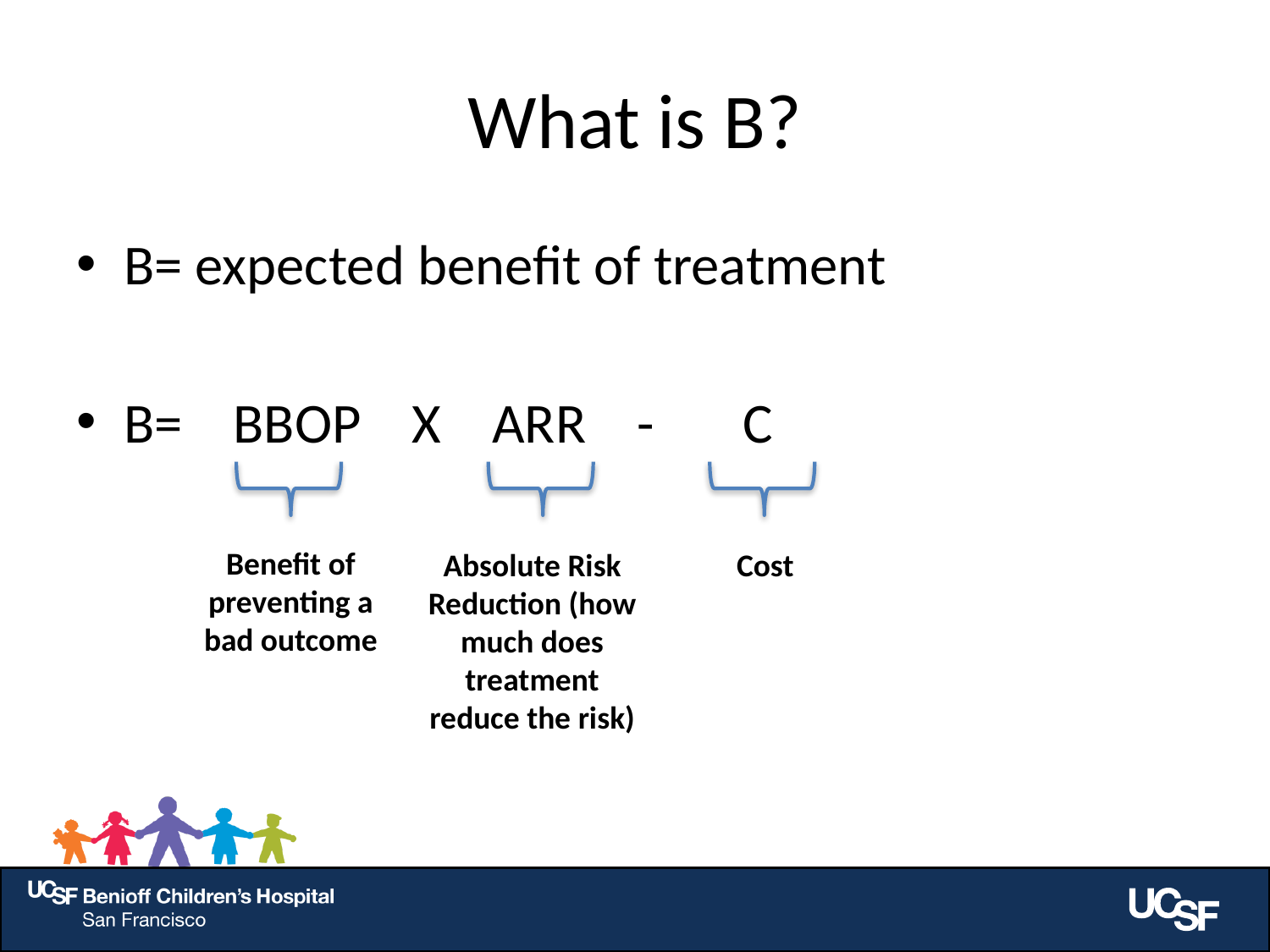

# What is B?
B= expected benefit of treatment

B=    BBOP    X    ARR    -       C

Benefit of preventing a bad outcome
Absolute Risk Reduction (how much does treatment reduce the risk)
Cost